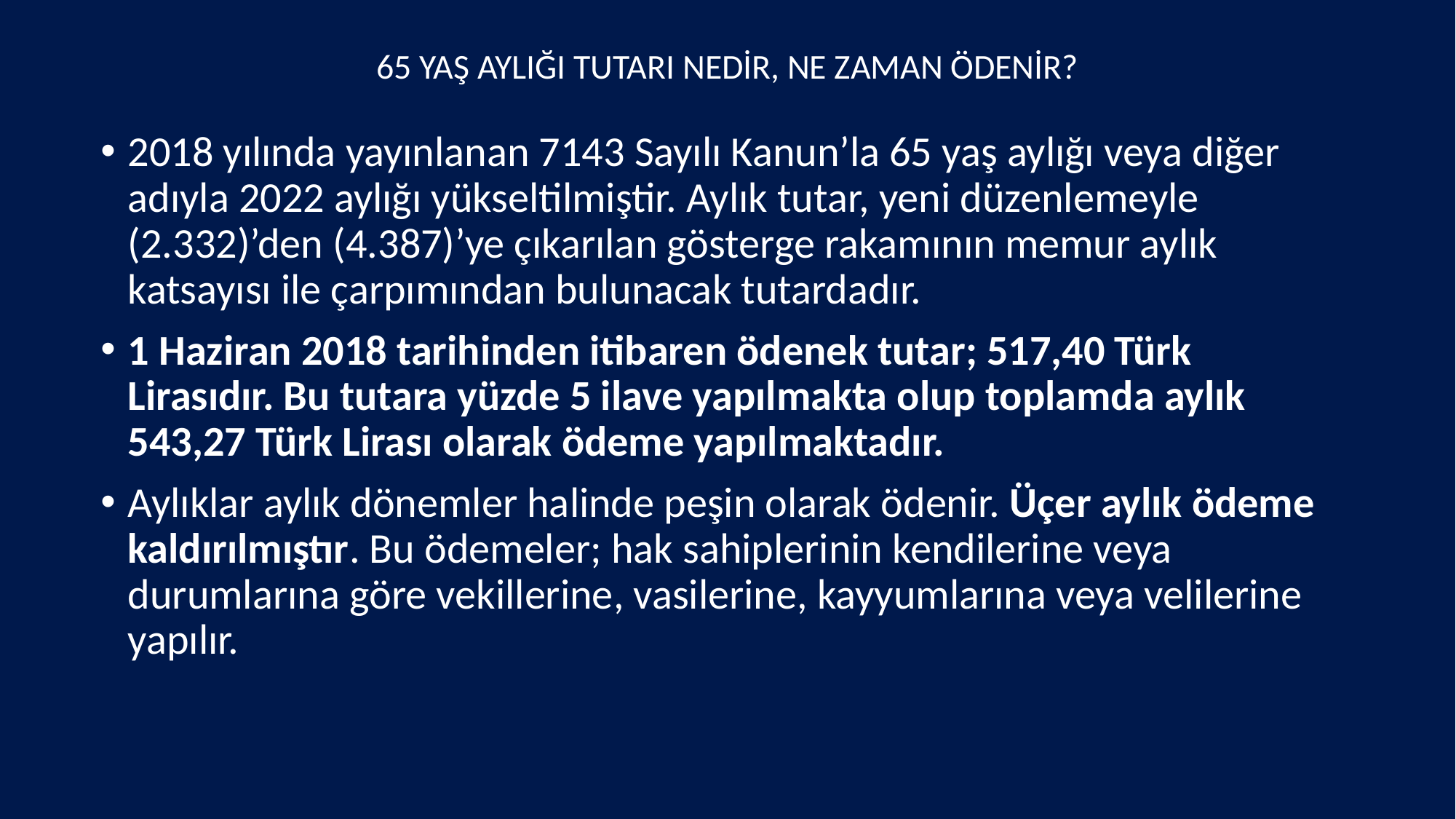

# 65 YAŞ AYLIĞI TUTARI NEDİR, NE ZAMAN ÖDENİR?
2018 yılında yayınlanan 7143 Sayılı Kanun’la 65 yaş aylığı veya diğer adıyla 2022 aylığı yükseltilmiştir. Aylık tutar, yeni düzenlemeyle (2.332)’den (4.387)’ye çıkarılan gösterge rakamının memur aylık katsayısı ile çarpımından bulunacak tutardadır.
1 Haziran 2018 tarihinden itibaren ödenek tutar; 517,40 Türk Lirasıdır. Bu tutara yüzde 5 ilave yapılmakta olup toplamda aylık 543,27 Türk Lirası olarak ödeme yapılmaktadır.
Aylıklar aylık dönemler halinde peşin olarak ödenir. Üçer aylık ödeme kaldırılmıştır. Bu ödemeler; hak sahiplerinin kendilerine veya durumlarına göre vekillerine, vasilerine, kayyumlarına veya velilerine yapılır.